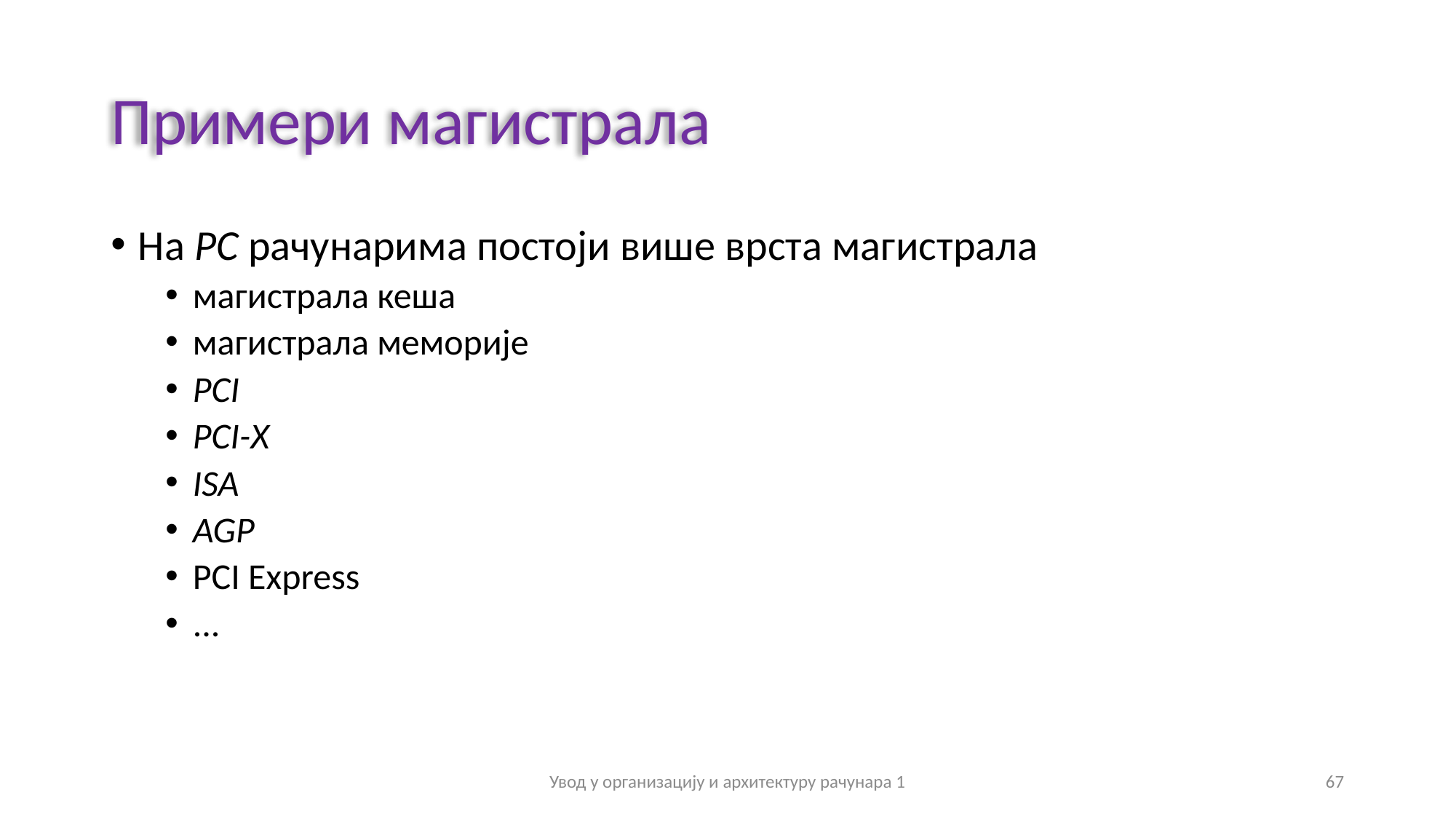

# Примери магистрала
На PC рачунарима постоји више врста магистрала
магистрала кеша
магистрала меморије
PCI
PCI-X
ISA
AGP
PCI Express
...

Увод у организацију и архитектуру рачунара 1
67